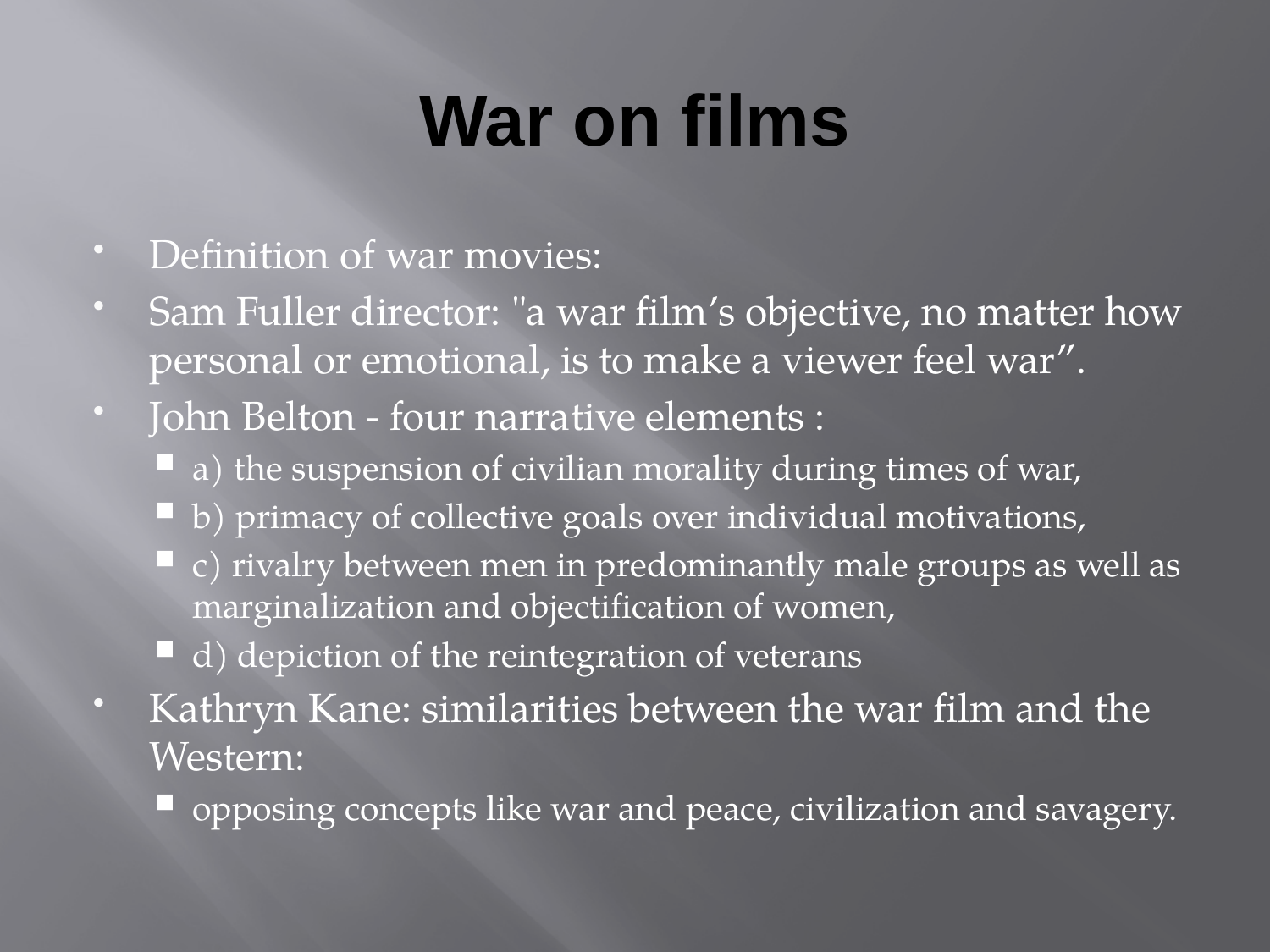

# War on films
Definition of war movies:
Sam Fuller director: "a war film’s objective, no matter how personal or emotional, is to make a viewer feel war”.
John Belton - four narrative elements :
a) the suspension of civilian morality during times of war,
b) primacy of collective goals over individual motivations,
c) rivalry between men in predominantly male groups as well as marginalization and objectification of women,
d) depiction of the reintegration of veterans
Kathryn Kane: similarities between the war film and the Western:
opposing concepts like war and peace, civilization and savagery.